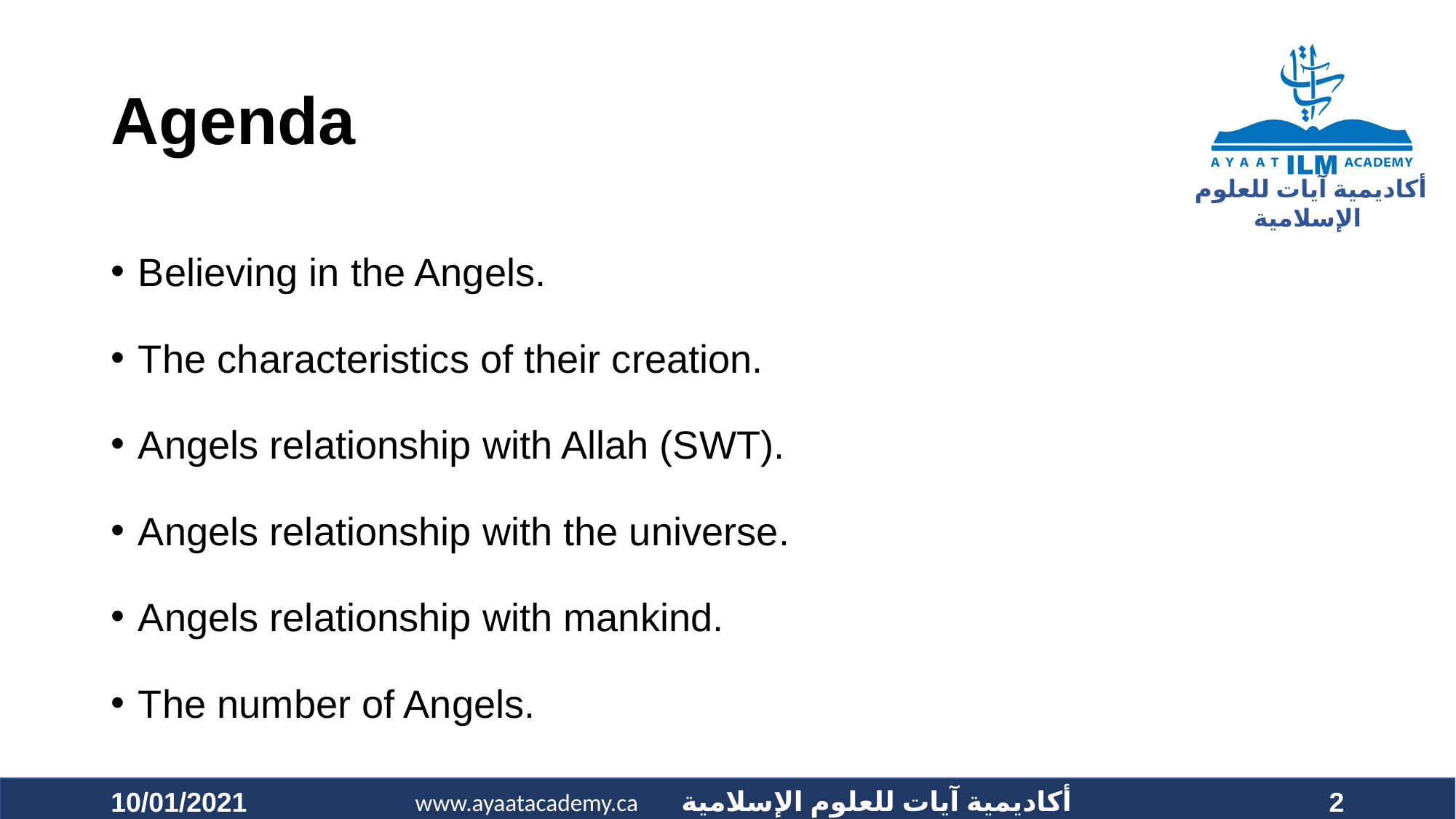

# Agenda
Believing in the Angels.
The characteristics of their creation.
Angels relationship with Allah (SWT).
Angels relationship with the universe.
Angels relationship with mankind.
The number of Angels.

10/01/2021
2